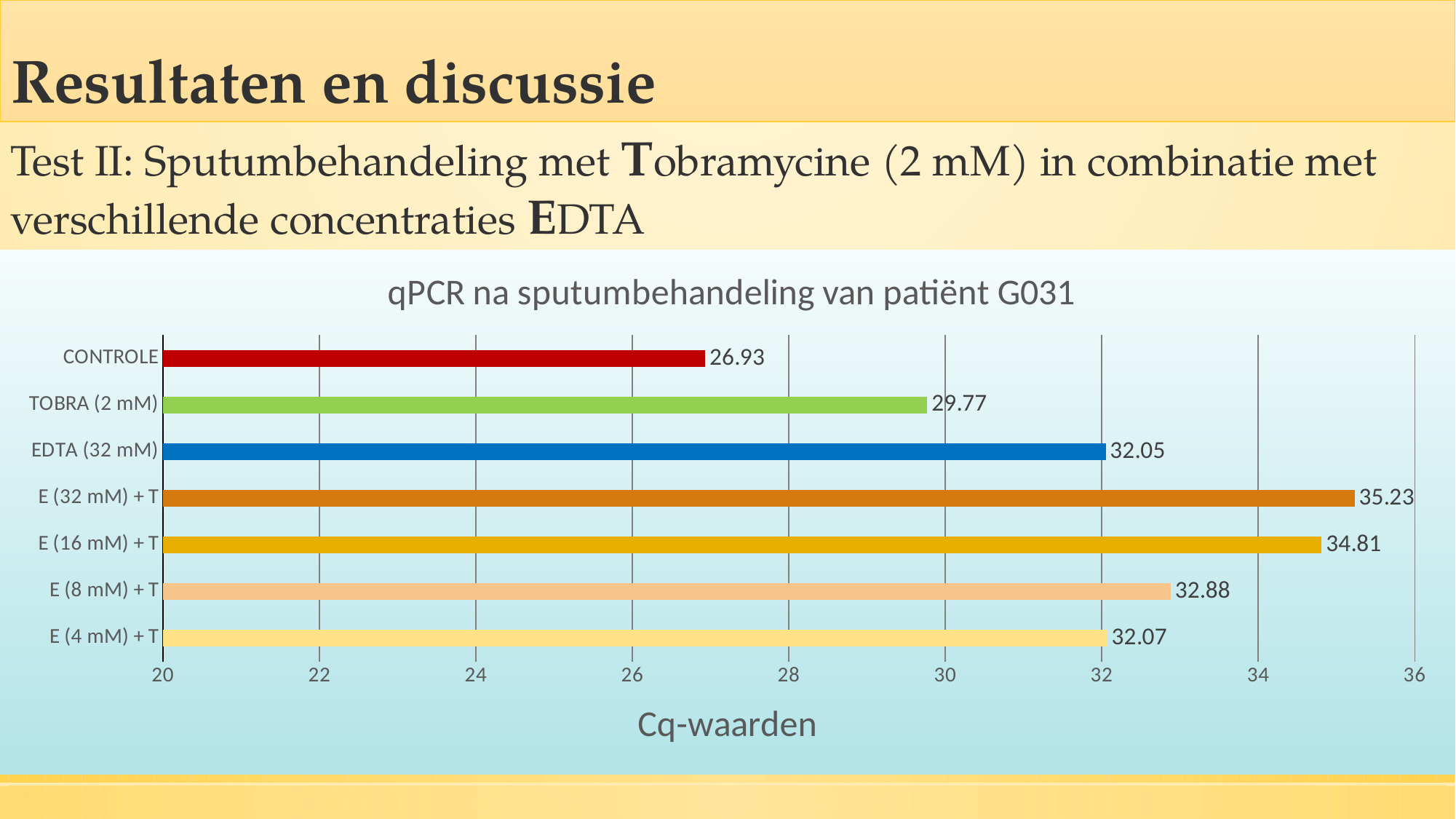

Resultaten en discussie
Test II: Sputumbehandeling met Tobramycine (2 mM) in combinatie met verschillende concentraties EDTA

### Chart:  qPCR na sputumbehandeling van patiënt G031

| Category |  |
|---|---|
| E (4 mM) + T | 32.07 |
| E (8 mM) + T | 32.88 |
| E (16 mM) + T | 34.81 |
| E (32 mM) + T | 35.23 |
| EDTA (32 mM) | 32.05 |
| TOBRA (2 mM) | 29.77 |
| CONTROLE | 26.93 |